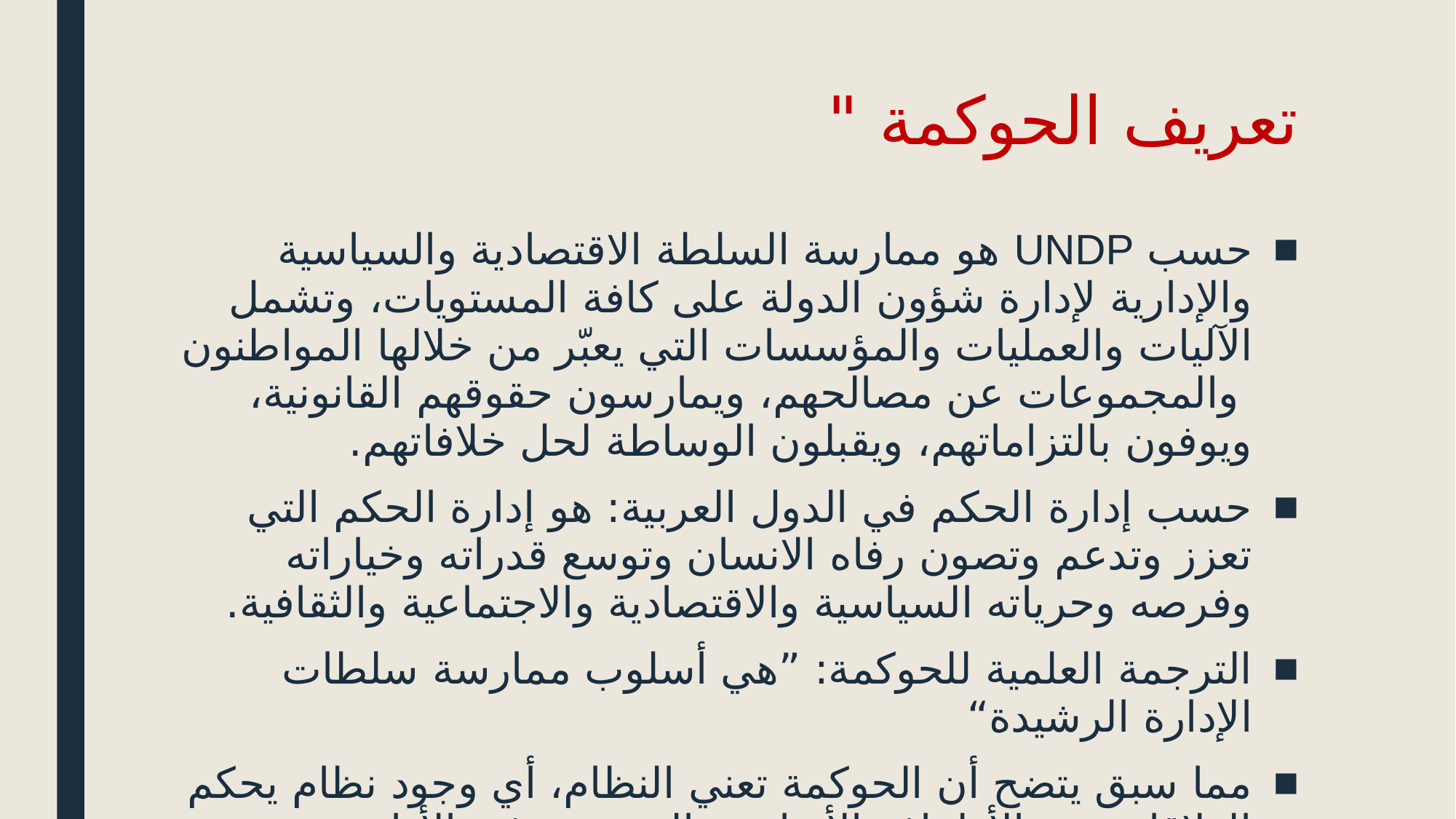

# تعريف الحوكمة "
حسب UNDP هو ممارسة السلطة الاقتصادية والسياسية والإدارية لإدارة شؤون الدولة على كافة المستويات، وتشمل الآليات والعمليات والمؤسسات التي يعبّر من خلالها المواطنون  والمجموعات عن مصالحهم، ويمارسون حقوقهم القانونية، ويوفون بالتزاماتهم، ويقبلون الوساطة لحل خلافاتهم.
حسب إدارة الحكم في الدول العربية: هو إدارة الحكم التي تعزز وتدعم وتصون رفاه الانسان وتوسع قدراته وخياراته وفرصه وحرياته السياسية والاقتصادية والاجتماعية والثقافية.
الترجمة العلمية للحوكمة: ”هي أسلوب ممارسة سلطات الإدارة الرشيدة“
مما سبق يتضح أن الحوكمة تعني النظام، أي وجود نظام يحكم العلاقات بين الأطراف الأساسية التي تؤثر في الأداء.